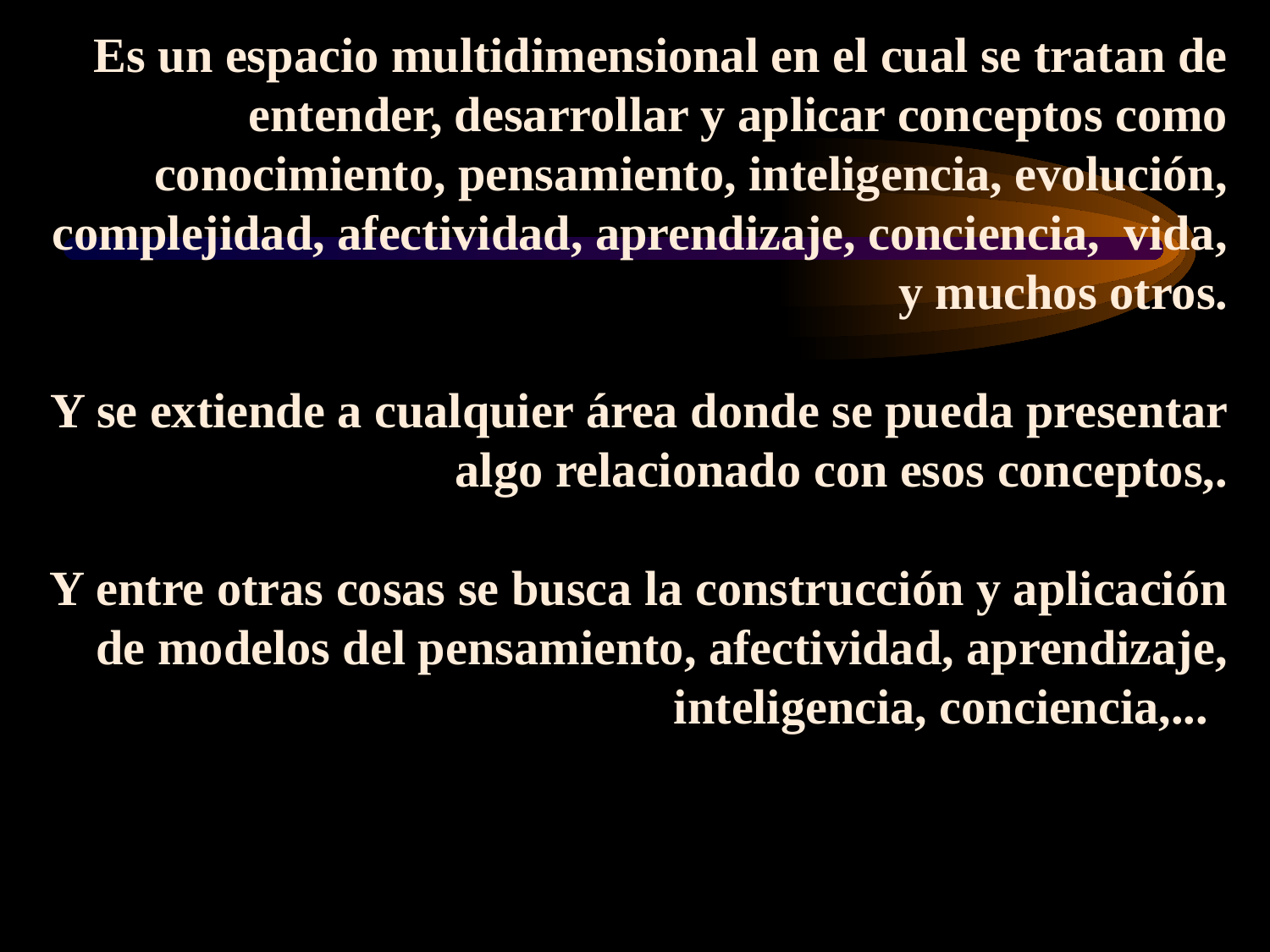

Es un espacio multidimensional en el cual se tratan de entender, desarrollar y aplicar conceptos como conocimiento, pensamiento, inteligencia, evolución, complejidad, afectividad, aprendizaje, conciencia,  vida, y muchos otros.

Y se extiende a cualquier área donde se pueda presentar algo relacionado con esos conceptos,.

Y entre otras cosas se busca la construcción y aplicación de modelos del pensamiento, afectividad, aprendizaje, inteligencia, conciencia,...